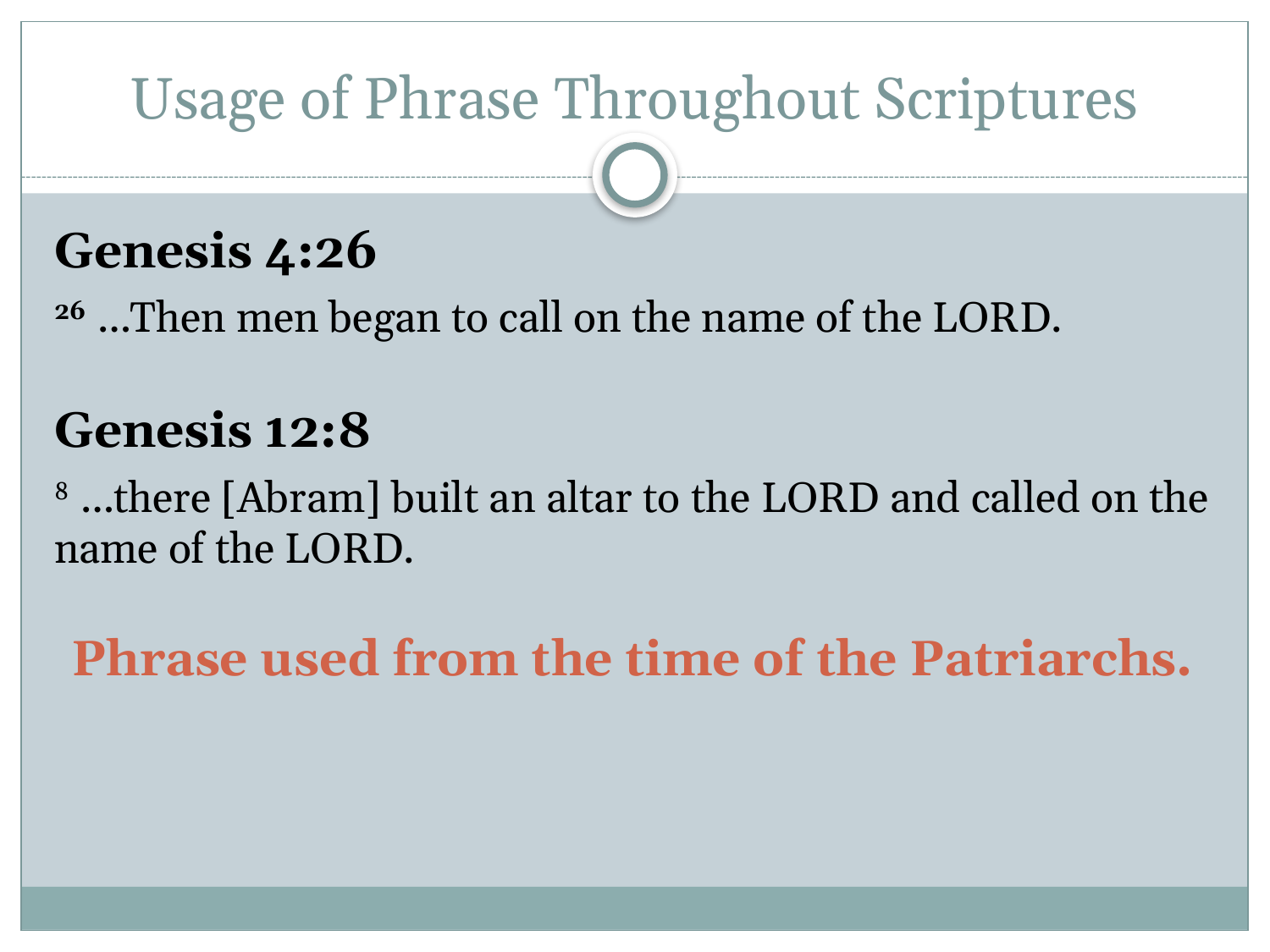

# Usage of Phrase Throughout Scriptures
Genesis 4:26

26 …Then men began to call on the name of the LORD.

Genesis 12:8

8 …there [Abram] built an altar to the LORD and called on the name of the LORD.

Phrase used from the time of the Patriarchs.